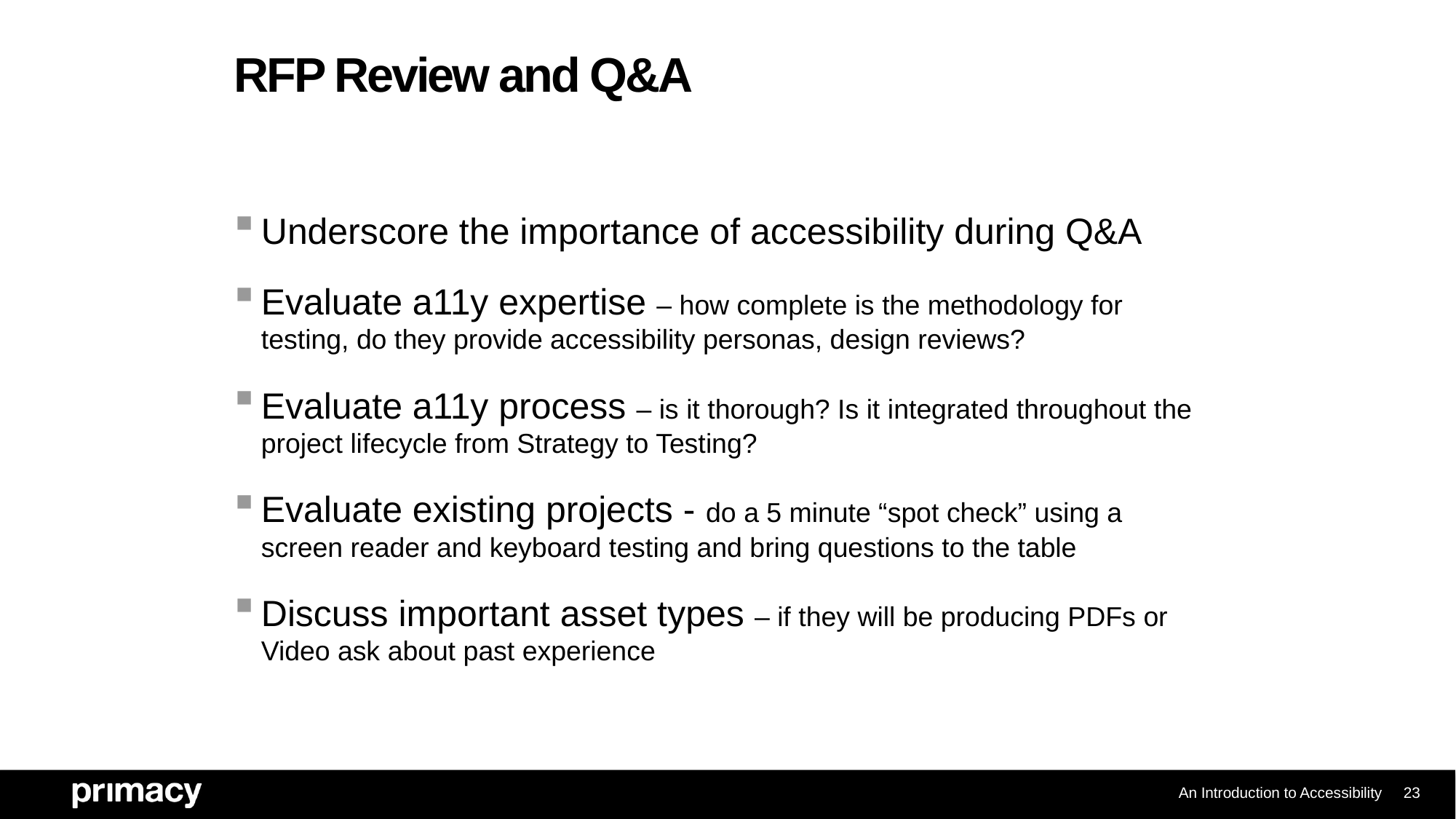

# RFP Review and Q&A
Underscore the importance of accessibility during Q&A
Evaluate a11y expertise – how complete is the methodology for testing, do they provide accessibility personas, design reviews?
Evaluate a11y process – is it thorough? Is it integrated throughout the project lifecycle from Strategy to Testing?
Evaluate existing projects - do a 5 minute “spot check” using a screen reader and keyboard testing and bring questions to the table
Discuss important asset types – if they will be producing PDFs or Video ask about past experience

An Introduction to Accessibility
23